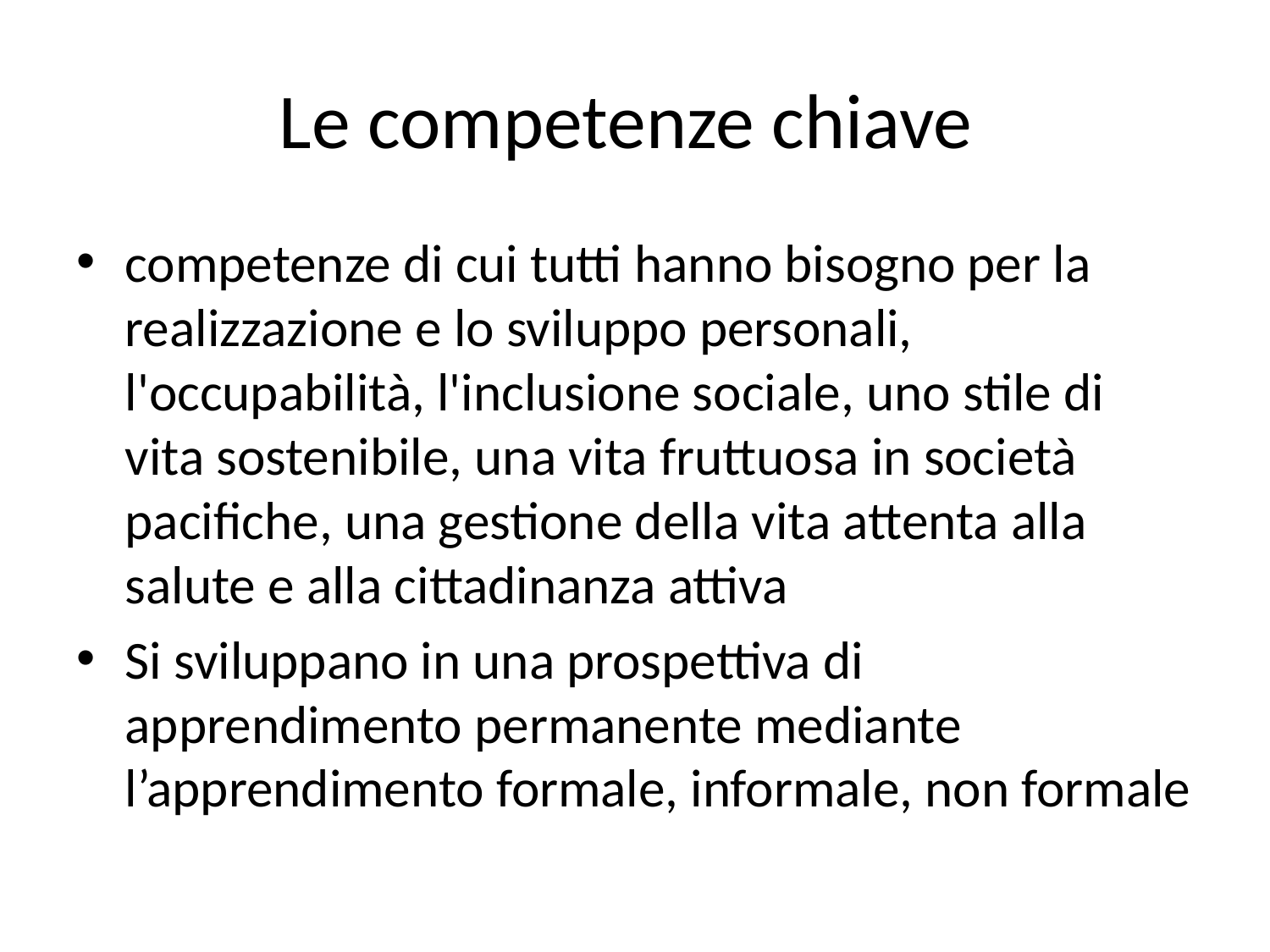

# Le competenze chiave
competenze di cui tutti hanno bisogno per la realizzazione e lo sviluppo personali, l'occupabilità, l'inclusione sociale, uno stile di vita sostenibile, una vita fruttuosa in società pacifiche, una gestione della vita attenta alla salute e alla cittadinanza attiva
Si sviluppano in una prospettiva di apprendimento permanente mediante l’apprendimento formale, informale, non formale